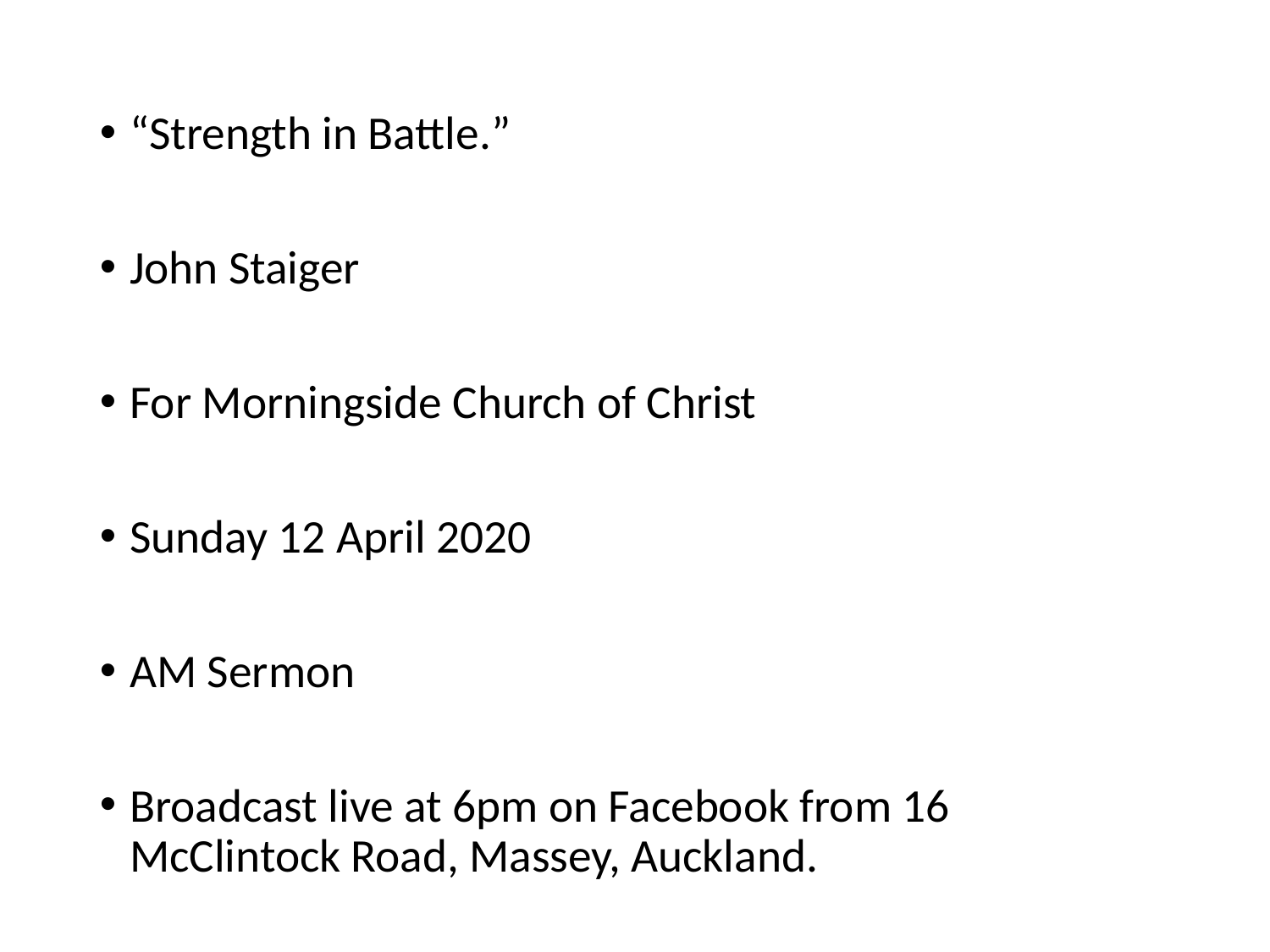

“Strength in Battle.”

John Staiger

For Morningside Church of Christ

Sunday 12 April 2020

AM Sermon

Broadcast live at 6pm on Facebook from 16 McClintock Road, Massey, Auckland.